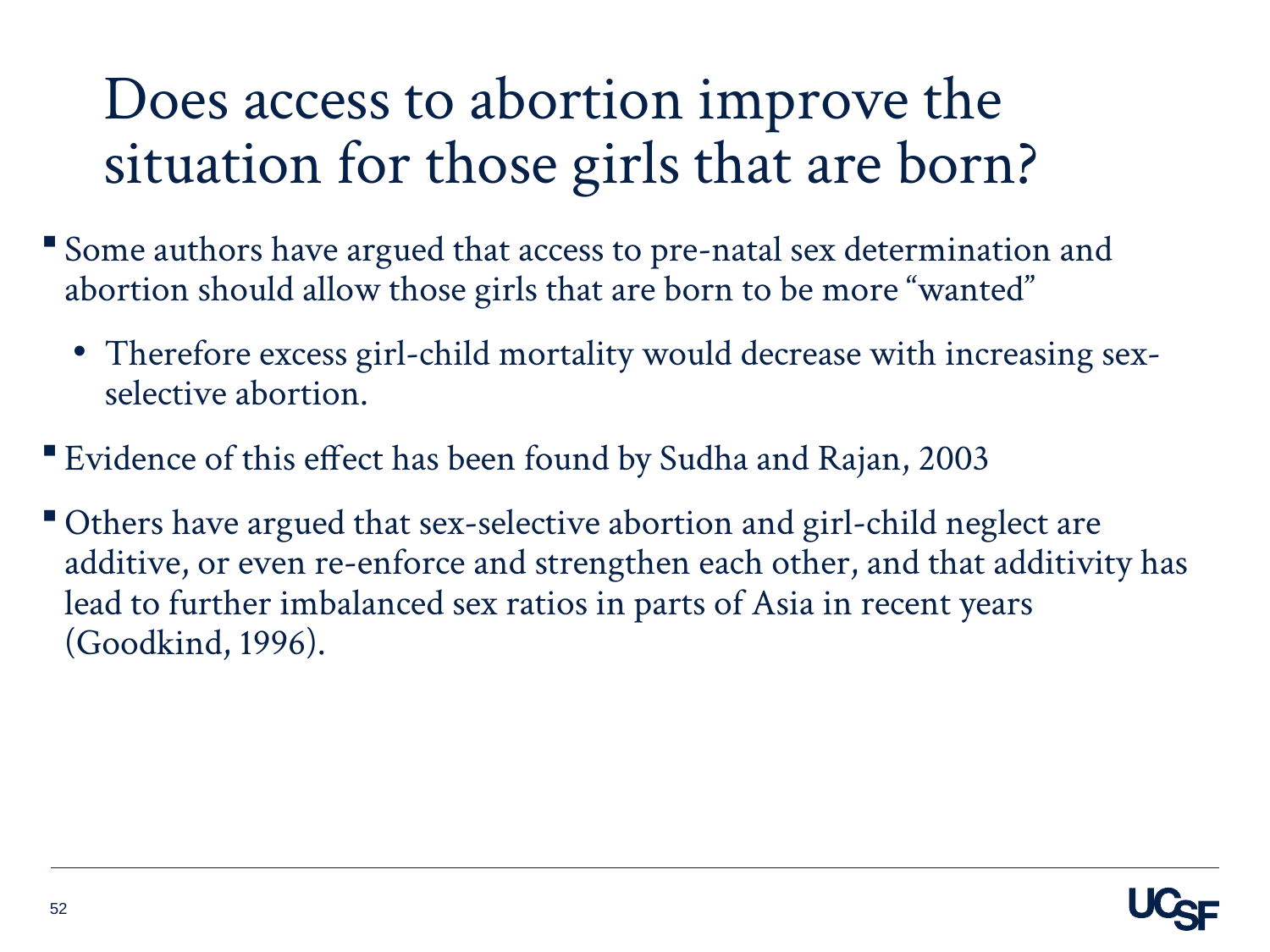

# Does access to abortion improve the situation for those girls that are born?
Some authors have argued that access to pre-natal sex determination and abortion should allow those girls that are born to be more “wanted”
Therefore excess girl-child mortality would decrease with increasing sex-selective abortion.
Evidence of this effect has been found by Sudha and Rajan, 2003
Others have argued that sex-selective abortion and girl-child neglect are additive, or even re-enforce and strengthen each other, and that additivity has lead to further imbalanced sex ratios in parts of Asia in recent years (Goodkind, 1996).

52